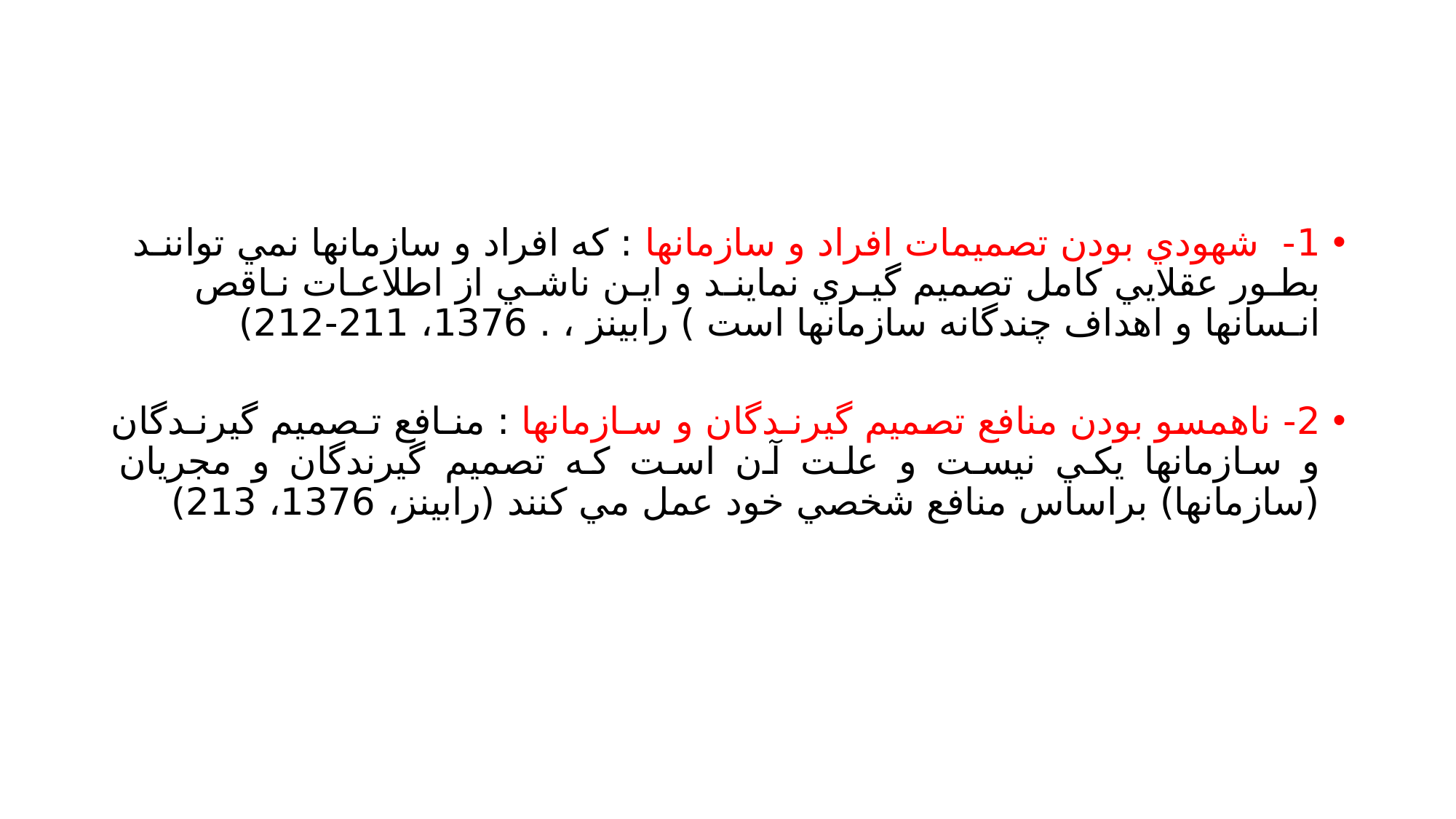

#
1-  شهودي بودن تصميمات افراد و سازمانها : كه افراد و سازمانها نمي تواننـد بطـور عقلايي كامل تصميم گيـري نماينـد و ايـن ناشـي از اطلاعـات نـاقص انـسانها و اهداف چندگانه سازمانها است ) رابينز ، . 1376، 211-212)
2- ناهمسو بودن منافع تصميم گيرنـدگان و سـازمانها : منـافع تـصميم گيرنـدگان و سازمانها يكي نيست و علت آن است كه تصميم گيرندگان و مجريان (سازمانها) براساس منافع شخصي خود عمل مي كنند (رابينز، 1376، 213)